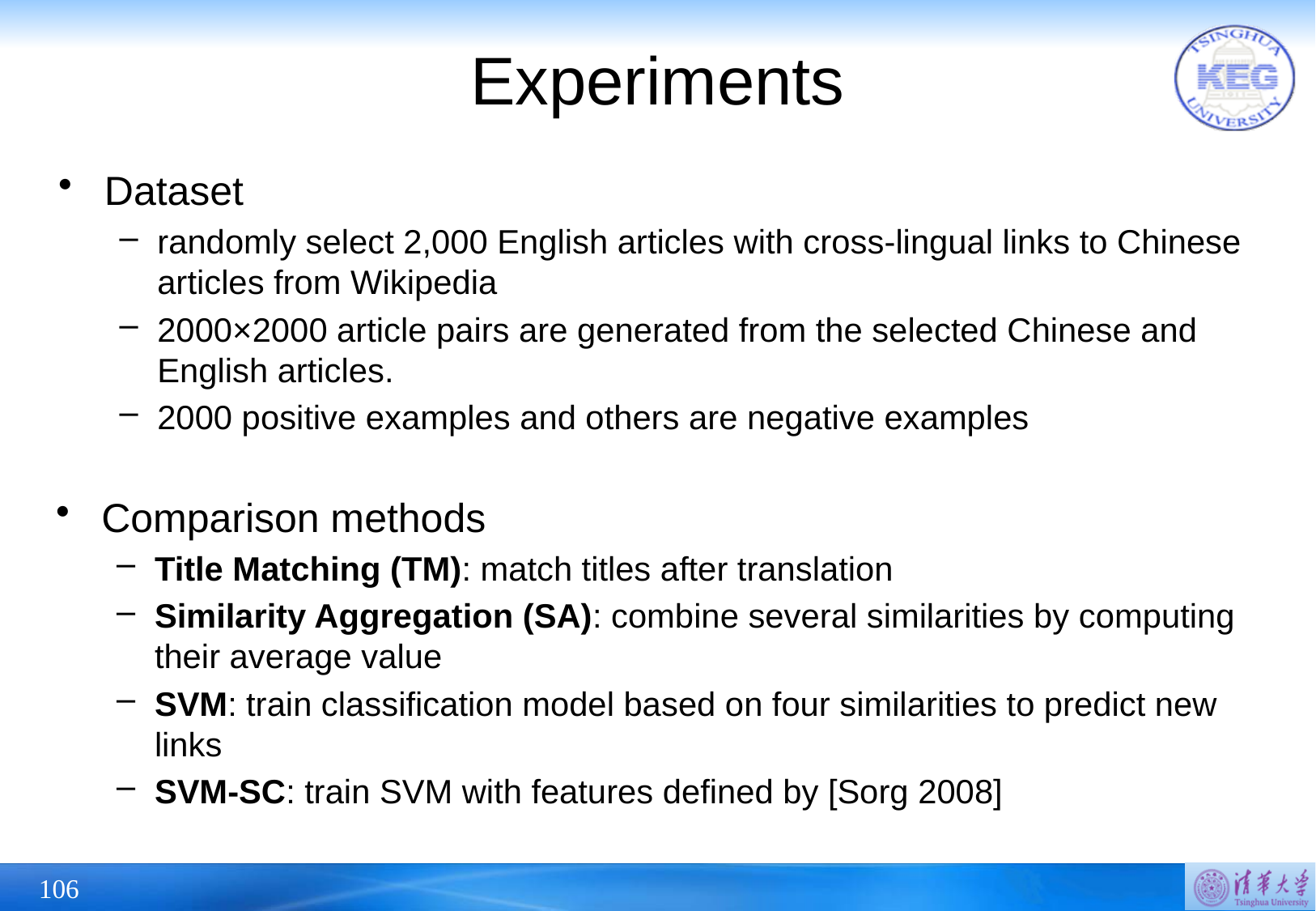

# Experiments
Dataset
randomly select 2,000 English articles with cross-lingual links to Chinese articles from Wikipedia
2000×2000 article pairs are generated from the selected Chinese and English articles.
2000 positive examples and others are negative examples
Comparison methods
Title Matching (TM): match titles after translation
Similarity Aggregation (SA): combine several similarities by computing their average value
SVM: train classification model based on four similarities to predict new links
SVM-SC: train SVM with features defined by [Sorg 2008]